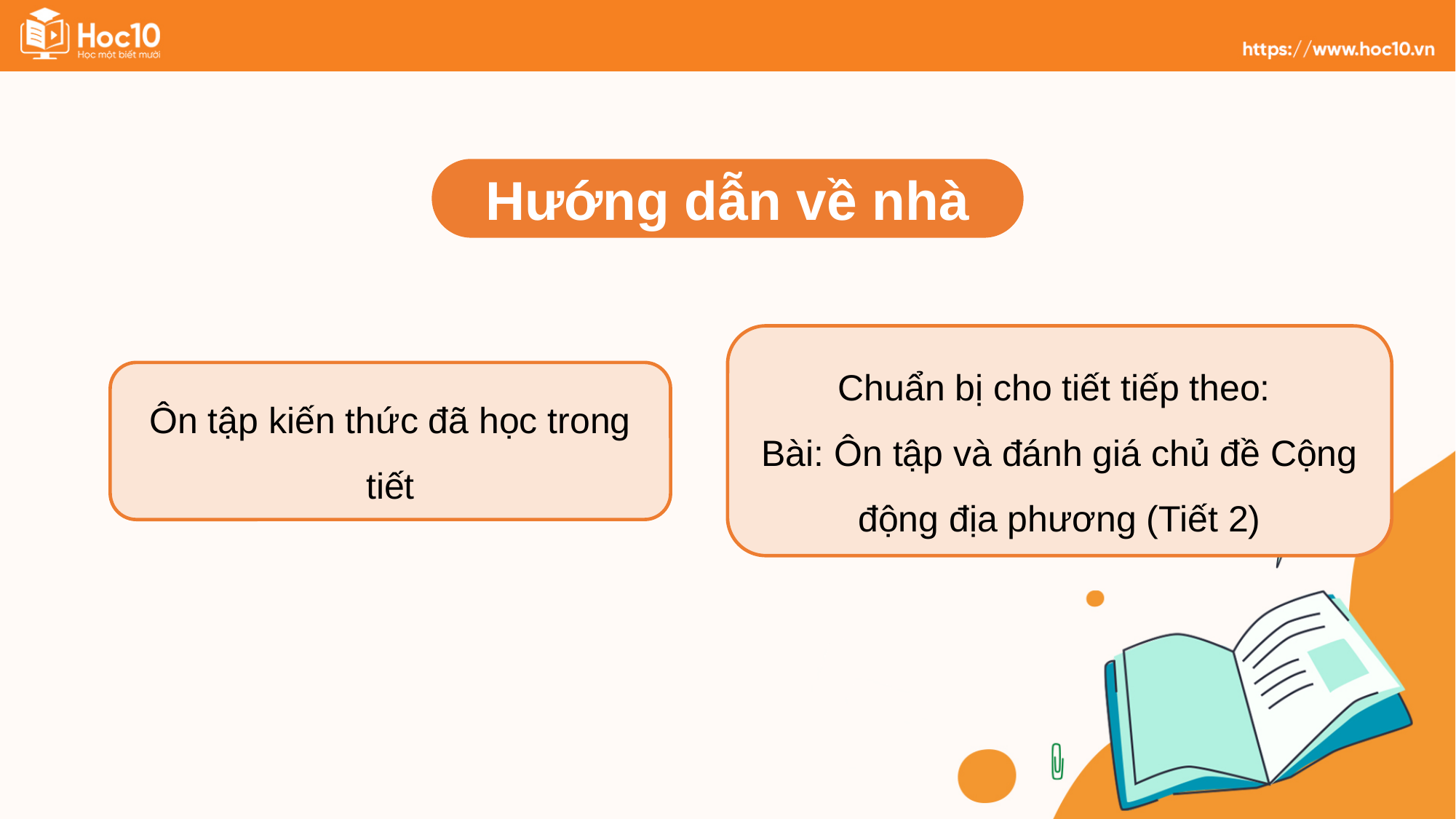

Hướng dẫn về nhà
Chuẩn bị cho tiết tiếp theo:
Bài: Ôn tập và đánh giá chủ đề Cộng động địa phương (Tiết 2)
Ôn tập kiến thức đã học trong tiết